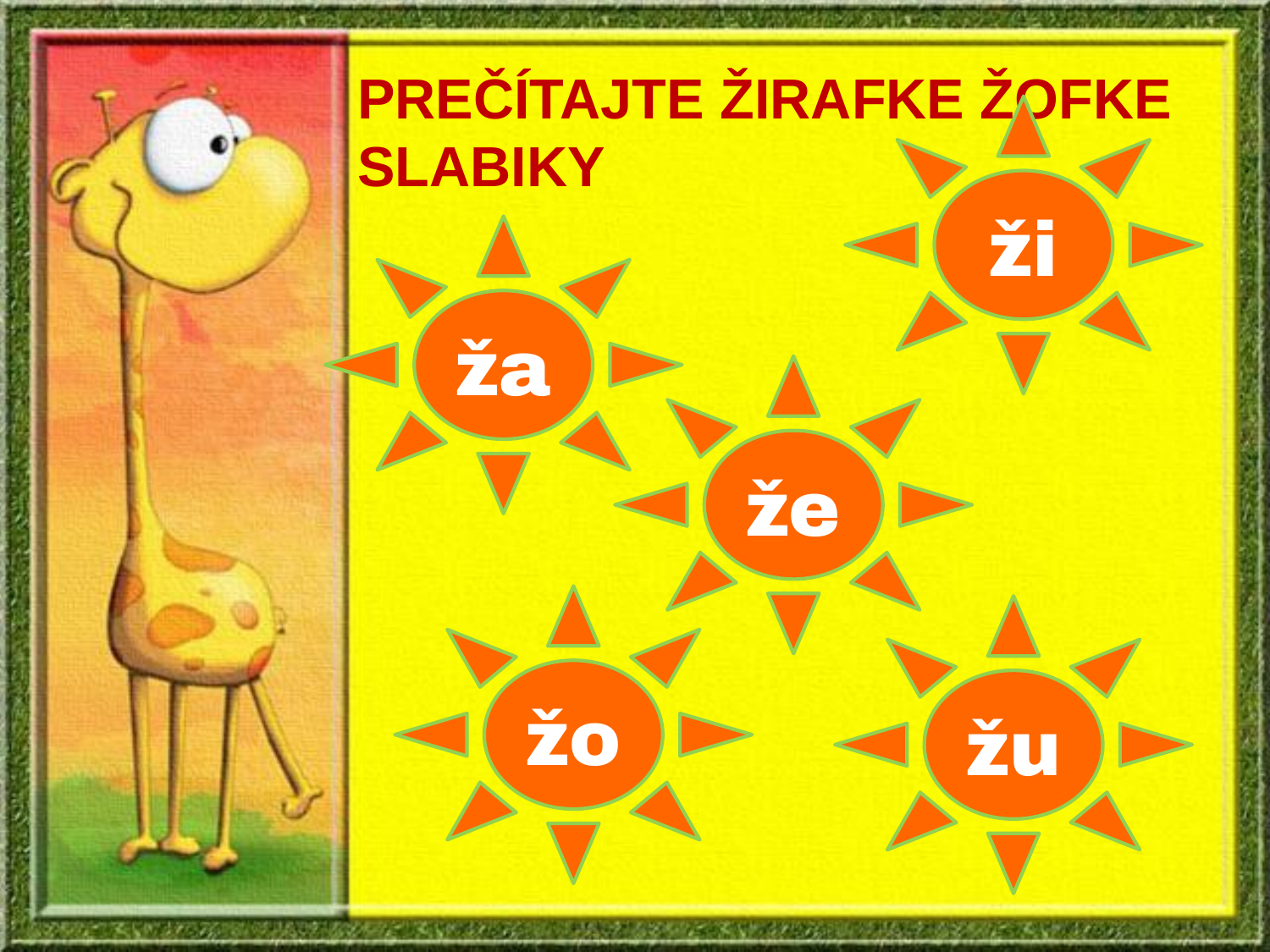

Prečítajte žirafke Žofke slabiky
ži
ža
že
žo
žu